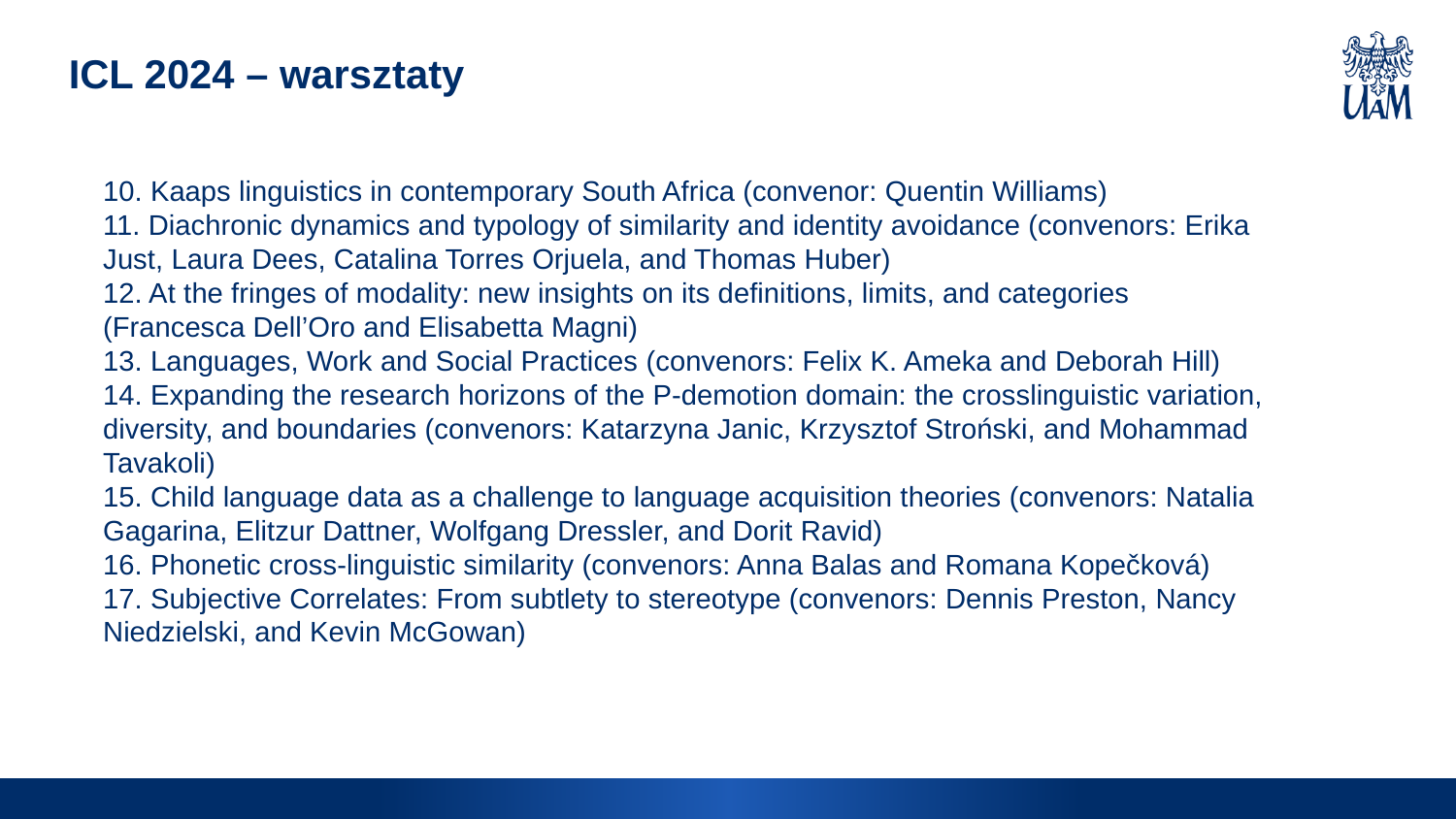

ICL 2024 – warsztaty
10. Kaaps linguistics in contemporary South Africa (convenor: Quentin Williams)
11. Diachronic dynamics and typology of similarity and identity avoidance (convenors: Erika Just, Laura Dees, Catalina Torres Orjuela, and Thomas Huber)
12. At the fringes of modality: new insights on its definitions, limits, and categories (Francesca Dell’Oro and Elisabetta Magni)
13. Languages, Work and Social Practices (convenors: Felix K. Ameka and Deborah Hill)
14. Expanding the research horizons of the P-demotion domain: the crosslinguistic variation, diversity, and boundaries (convenors: Katarzyna Janic, Krzysztof Stroński, and Mohammad Tavakoli)
15. Child language data as a challenge to language acquisition theories (convenors: Natalia Gagarina, Elitzur Dattner, Wolfgang Dressler, and Dorit Ravid)
16. Phonetic cross-linguistic similarity (convenors: Anna Balas and Romana Kopečková)
17. Subjective Correlates: From subtlety to stereotype (convenors: Dennis Preston, Nancy Niedzielski, and Kevin McGowan)